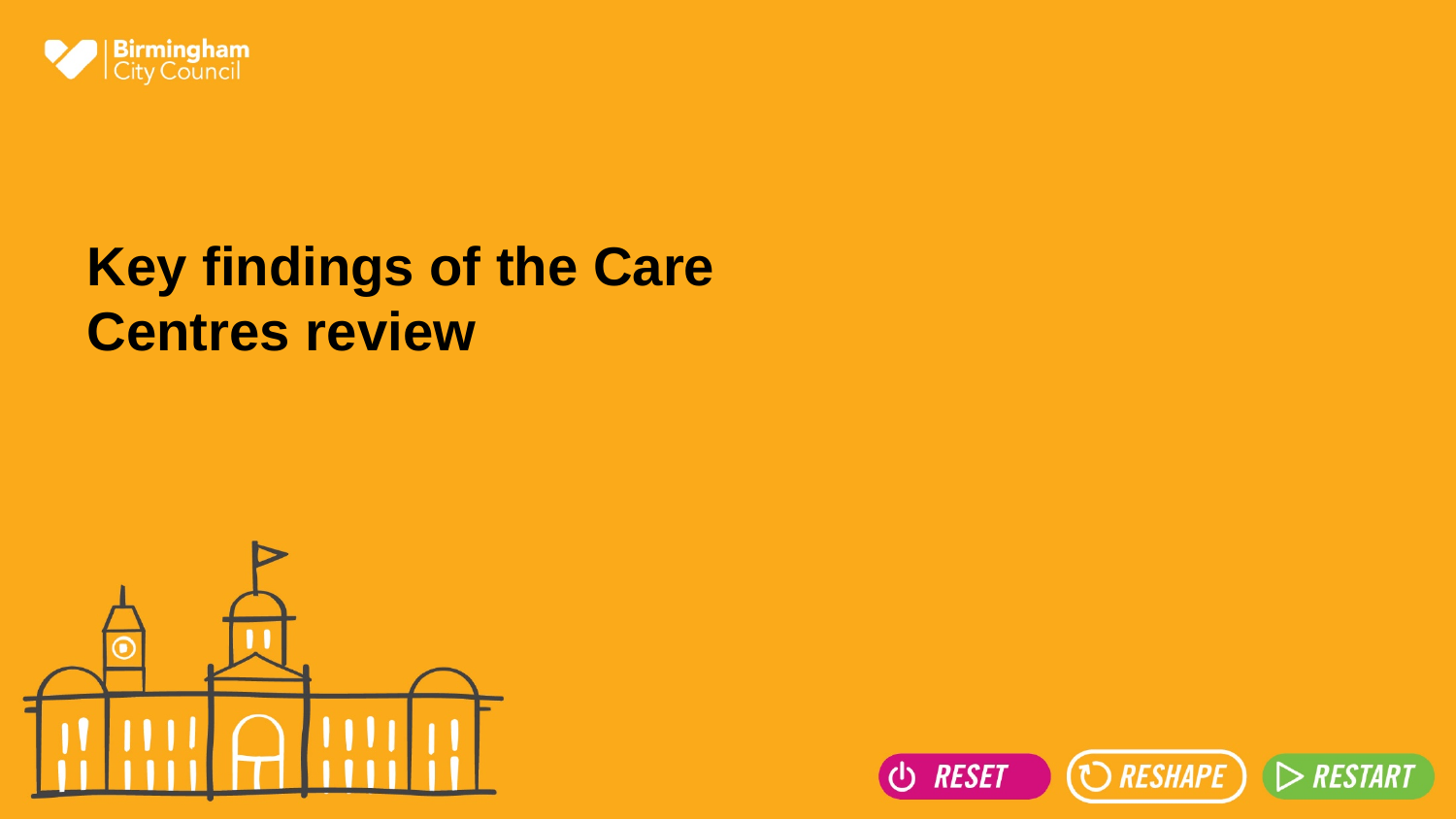

# Key findings of the Care Centres review